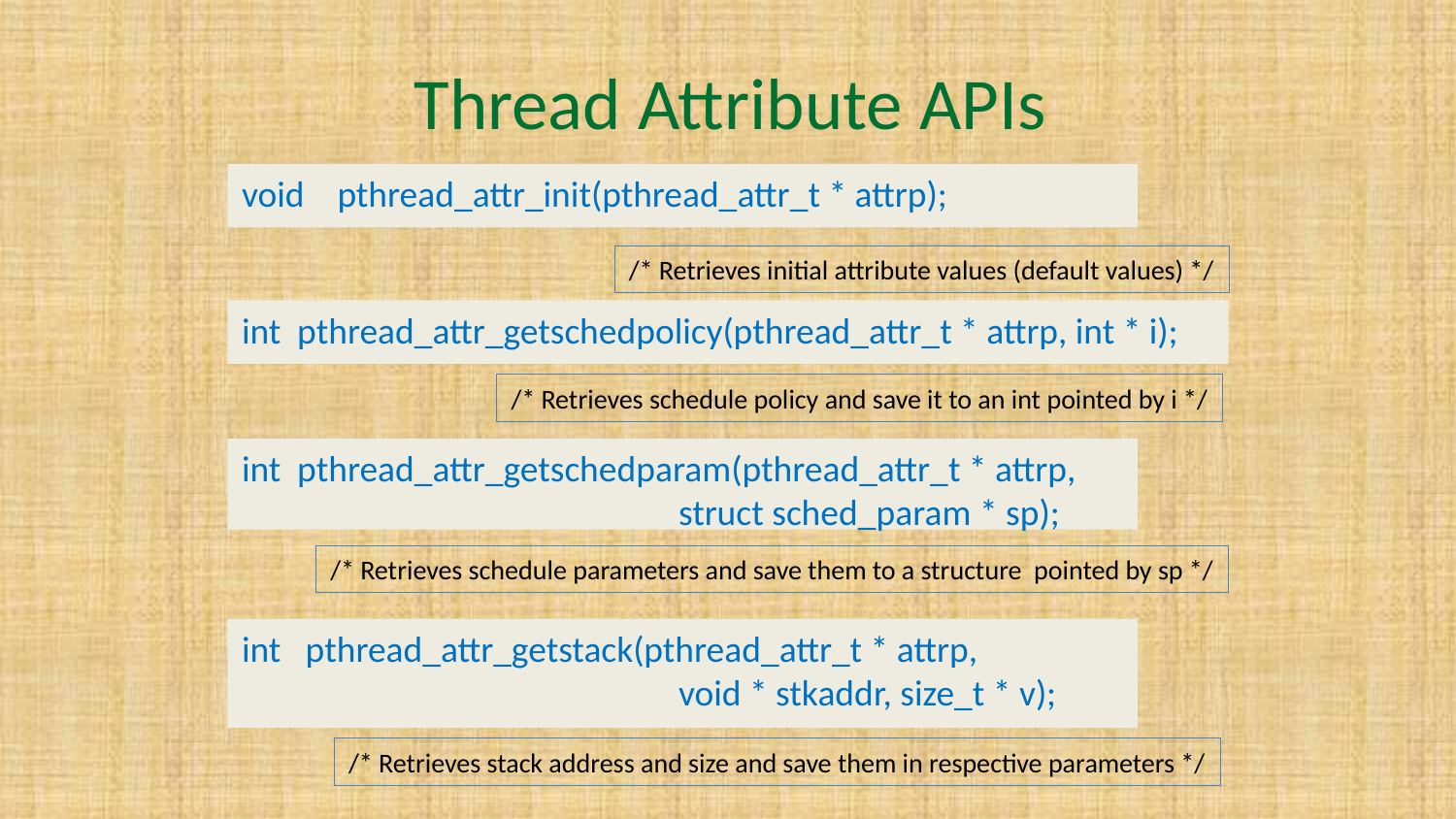

# Thread Attribute APIs
void    pthread_attr_init(pthread_attr_t * attrp);
/* Retrieves initial attribute values (default values) */
int  pthread_attr_getschedpolicy(pthread_attr_t * attrp, int * i);
/* Retrieves schedule policy and save it to an int pointed by i */
int  pthread_attr_getschedparam(pthread_attr_t * attrp,
			struct sched_param * sp);
/* Retrieves schedule parameters and save them to a structure  pointed by sp */
int   pthread_attr_getstack(pthread_attr_t * attrp, 				void * stkaddr, size_t * v);
/* Retrieves stack address and size and save them in respective parameters */